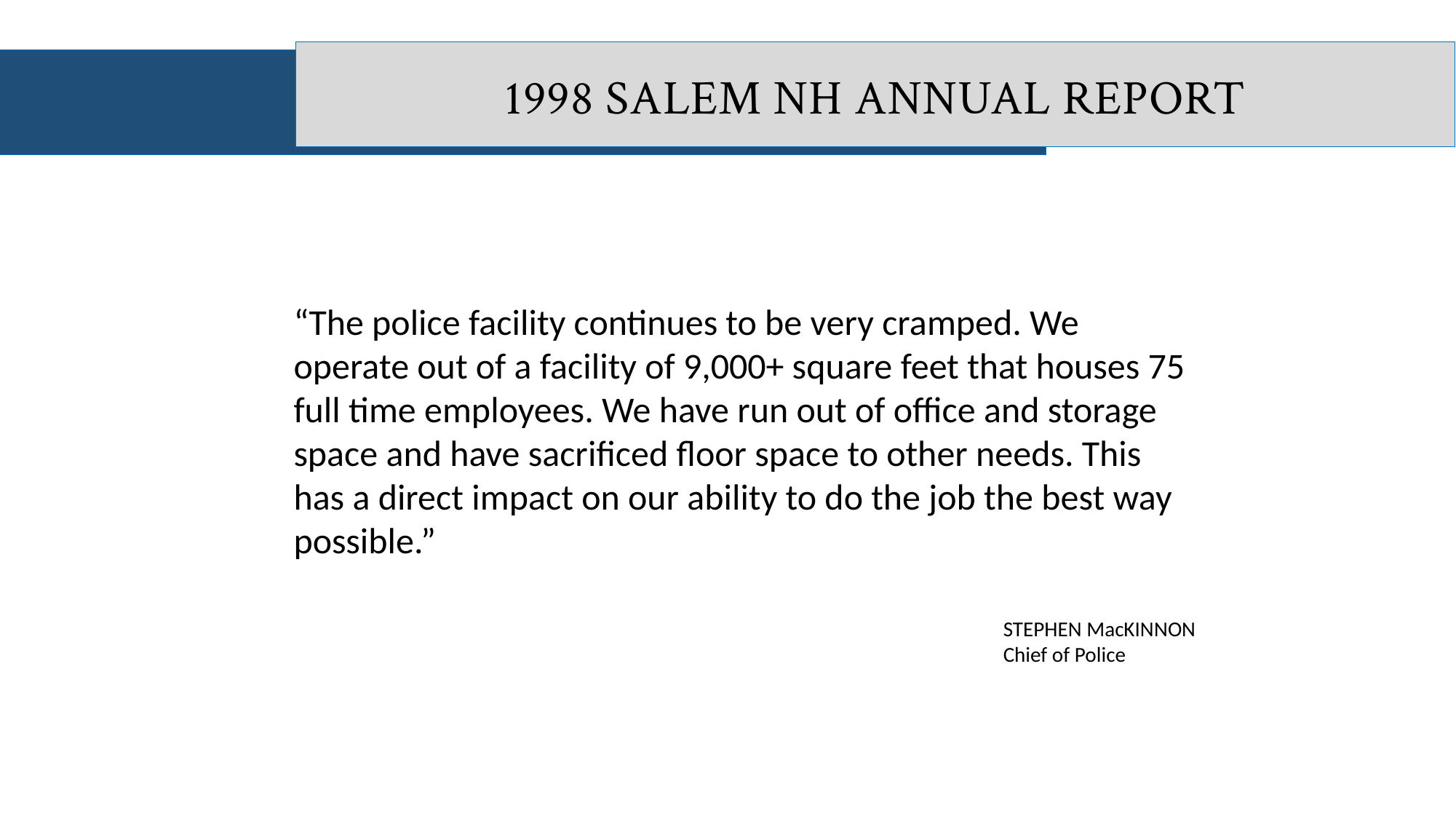

1998 SALEM NH ANNUAL REPORT

“The police facility continues to be very cramped. We operate out of a facility of 9,000+ square feet that houses 75 full time employees. We have run out of office and storage space and have sacrificed floor space to other needs. This has a direct impact on our ability to do the job the best way possible.”
STEPHEN MacKINNON
Chief of Police